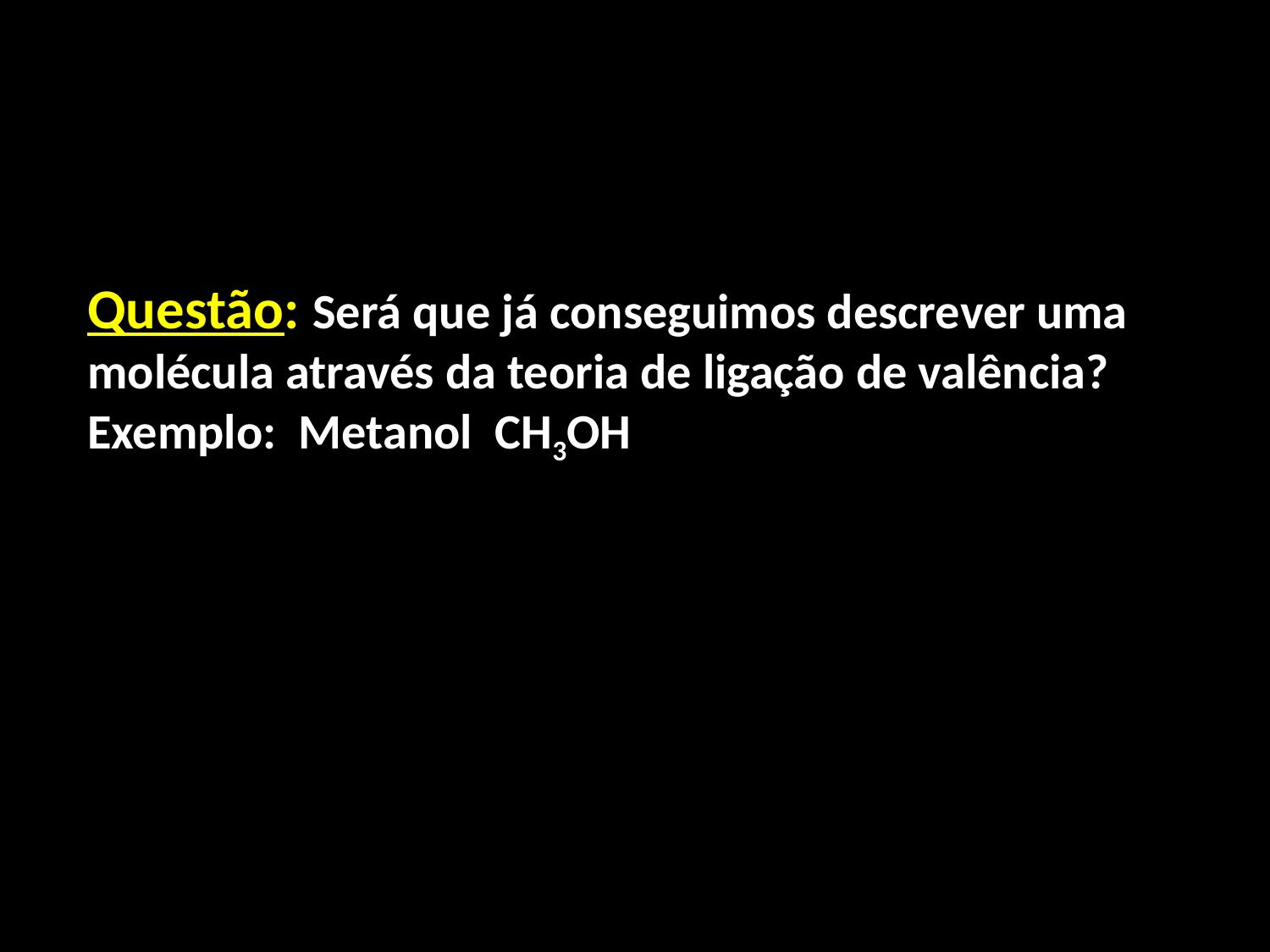

Questão: Será que já conseguimos descrever uma molécula através da teoria de ligação de valência?
Exemplo:  Metanol  CH3OH